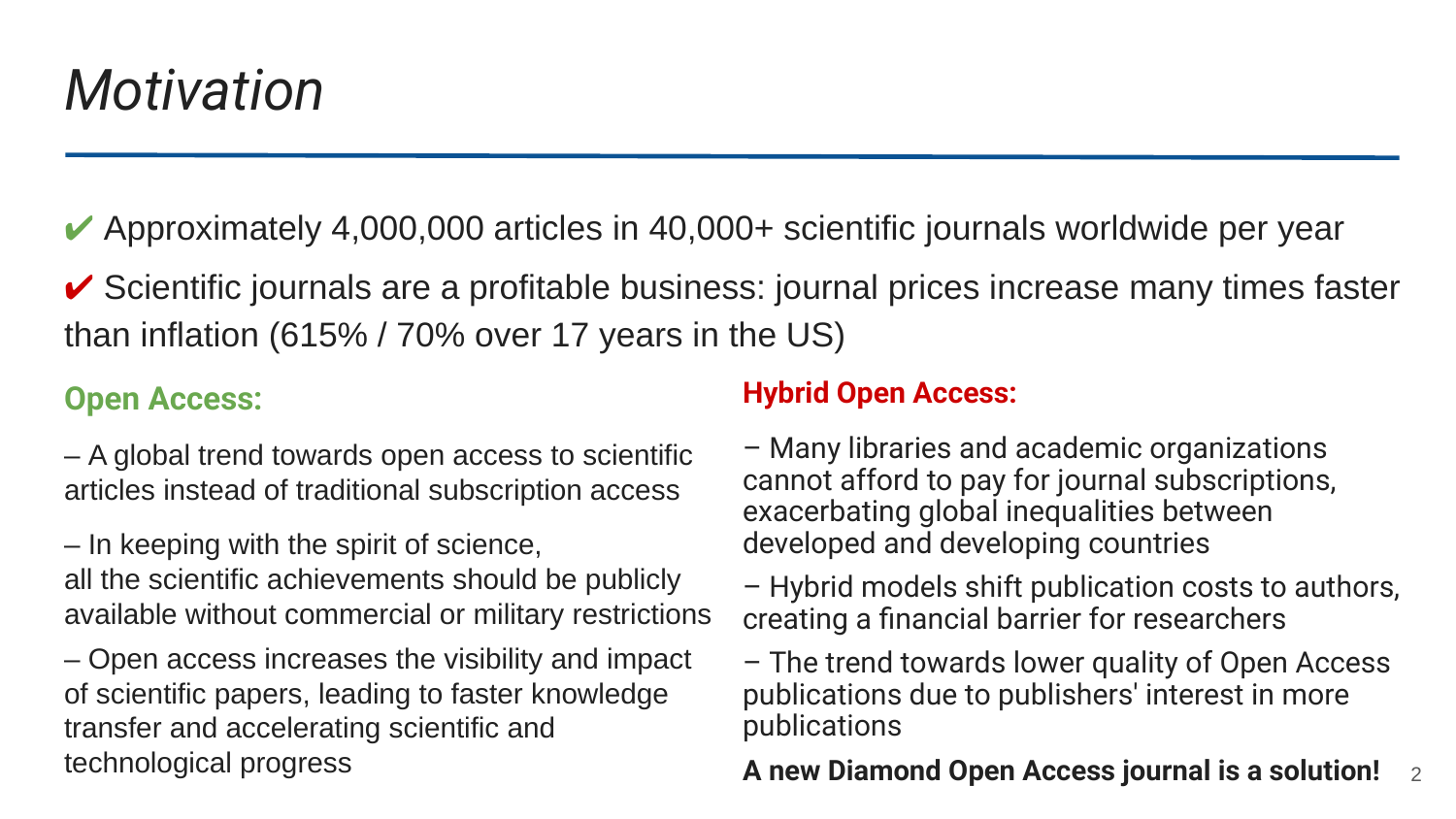

# Motivation
✔ Approximately 4,000,000 articles in 40,000+ scientific journals worldwide per year
✔ Scientific journals are a profitable business: journal prices increase many times faster than inflation (615% / 70% over 17 years in the US)
Open Access:
– A global trend towards open access to scientific articles instead of traditional subscription access
– In keeping with the spirit of science,
all the scientific achievements should be publicly available without commercial or military restrictions
– Open access increases the visibility and impact of scientific papers, leading to faster knowledge transfer and accelerating scientific and technological progress
Hybrid Open Access:
– Many libraries and academic organizations cannot afford to pay for journal subscriptions, exacerbating global inequalities between developed and developing countries
– Hybrid models shift publication costs to authors, creating a financial barrier for researchers
– The trend towards lower quality of Open Access publications due to publishers' interest in more publications

2
A new Diamond Open Access journal is a solution!